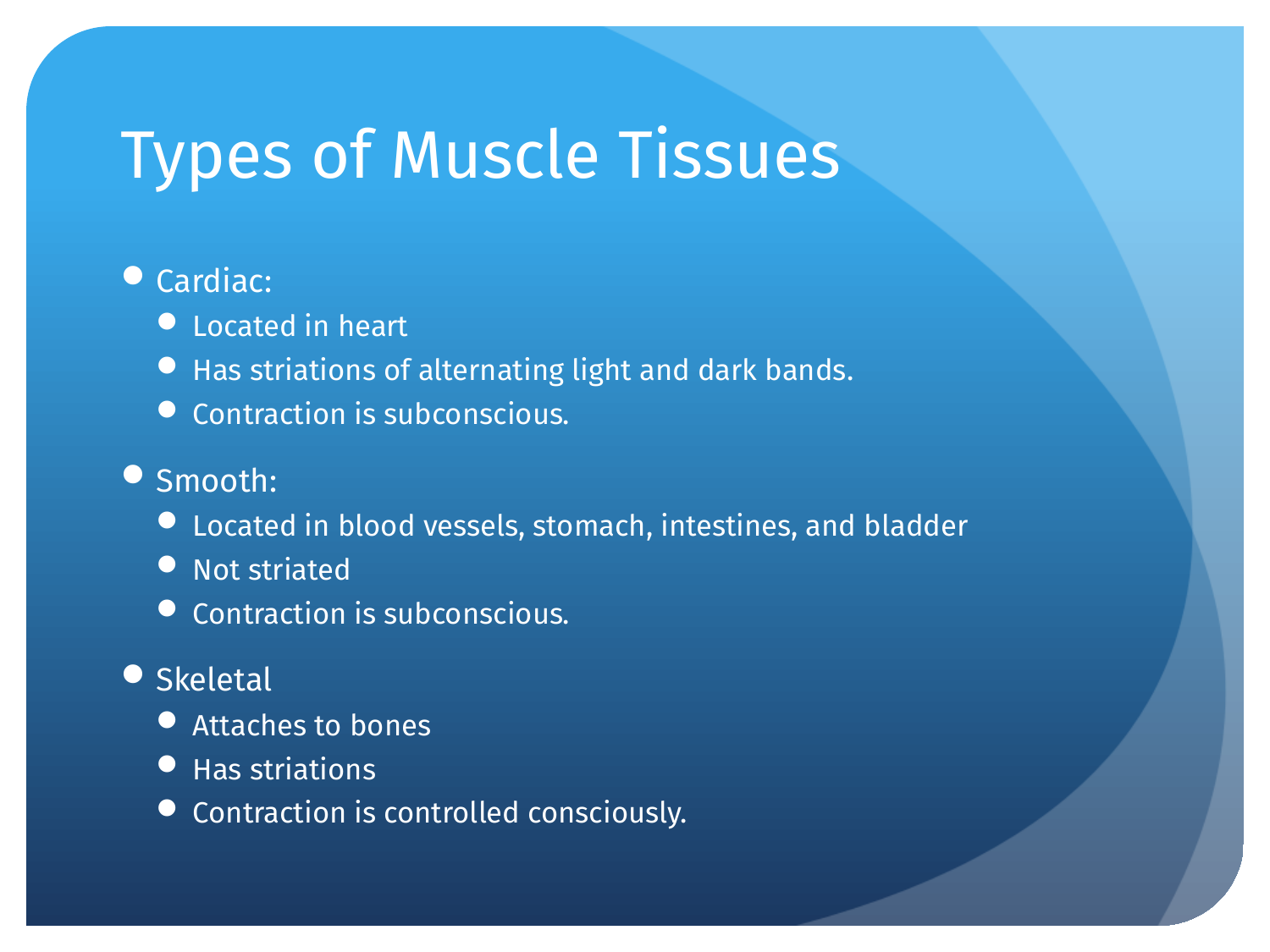

# Types of Muscle Tissues
Cardiac:
Located in heart
Has striations of alternating light and dark bands.
Contraction is subconscious.
Smooth:
Located in blood vessels, stomach, intestines, and bladder
Not striated
Contraction is subconscious.
Skeletal
Attaches to bones
Has striations
Contraction is controlled consciously.